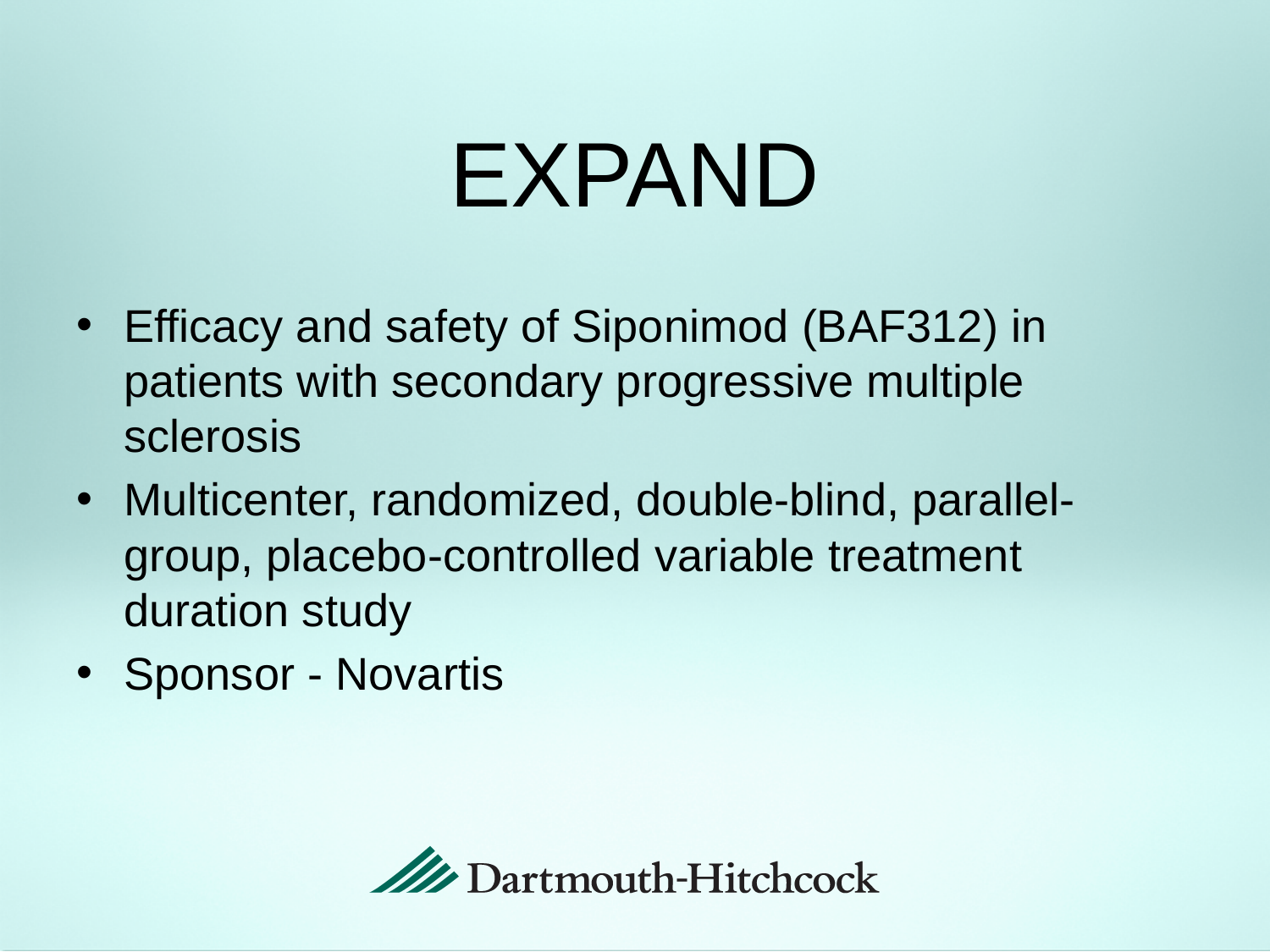

# EXPAND
Efficacy and safety of Siponimod (BAF312) in patients with secondary progressive multiple sclerosis
Multicenter, randomized, double-blind, parallel-group, placebo-controlled variable treatment duration study
Sponsor - Novartis